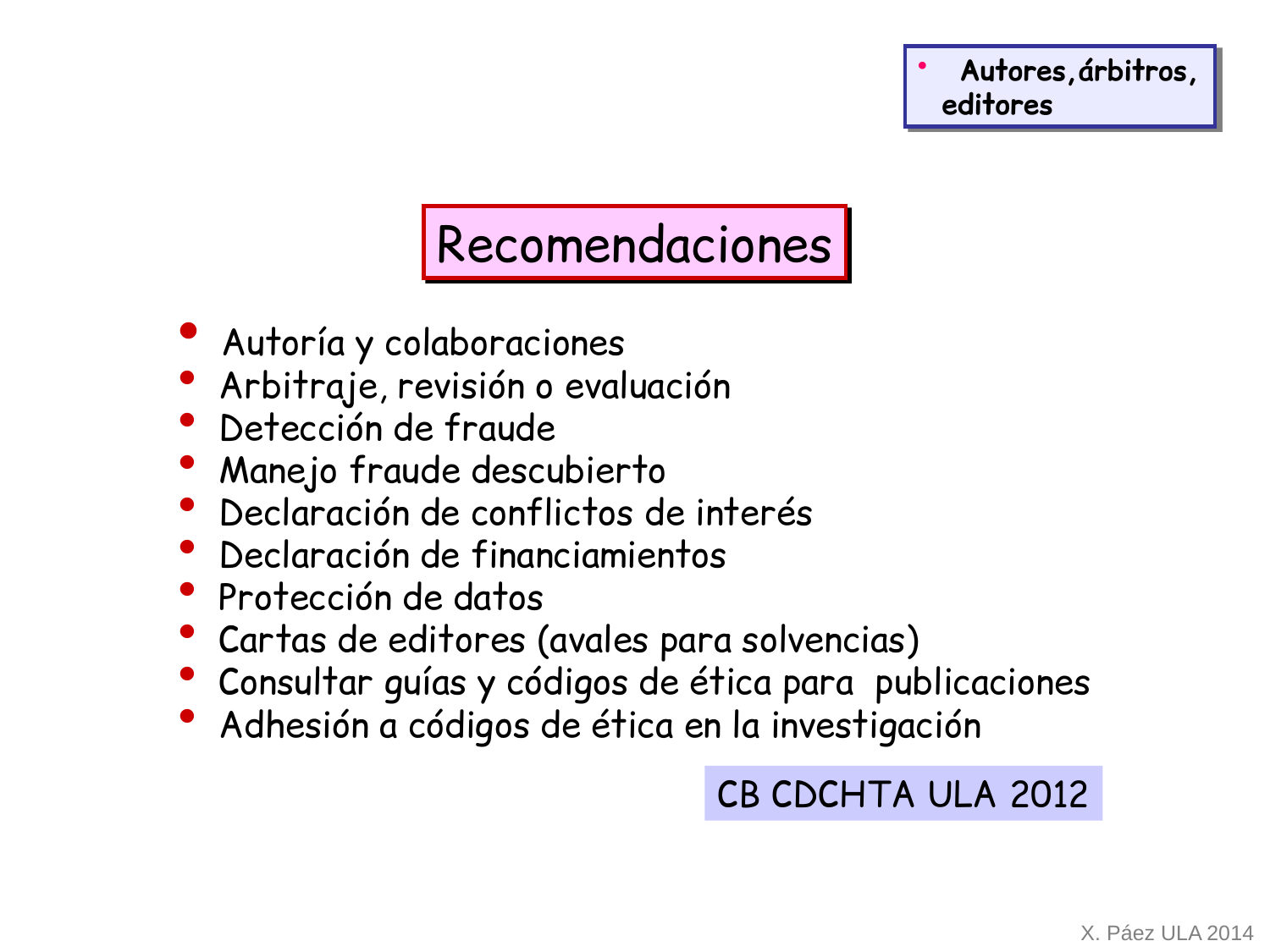

Autores,árbitros,
  editores
Recomendaciones
 Autoría y colaboraciones
 Arbitraje, revisión o evaluación
 Detección de fraude
 Manejo fraude descubierto
 Declaración de conflictos de interés
 Declaración de financiamientos
 Protección de datos
 Cartas de editores (avales para solvencias)
 Consultar guías y códigos de ética para  publicaciones
 Adhesión a códigos de ética en la investigación
CB CDCHTA ULA 2012
X. Páez ULA 2014